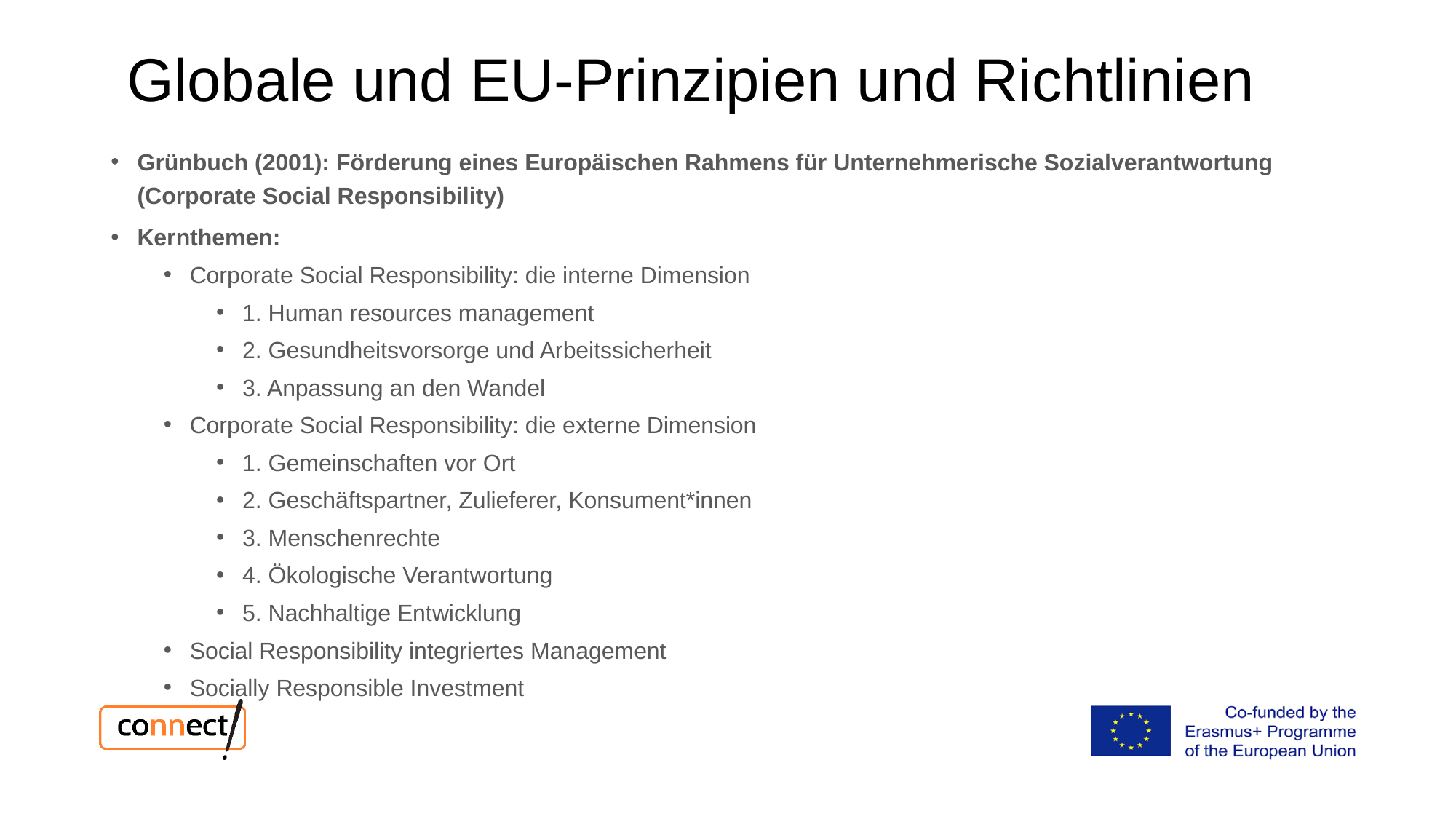

Globale und EU-Prinzipien und Richtlinien
Grünbuch (2001): Förderung eines Europäischen Rahmens für Unternehmerische Sozialverantwortung (Corporate Social Responsibility)
Kernthemen:
Corporate Social Responsibility: die interne Dimension
1. Human resources management
2. Gesundheitsvorsorge und Arbeitssicherheit
3. Anpassung an den Wandel
Corporate Social Responsibility: die externe Dimension
1. Gemeinschaften vor Ort
2. Geschäftspartner, Zulieferer, Konsument*innen
3. Menschenrechte
4. Ökologische Verantwortung
5. Nachhaltige Entwicklung
Social Responsibility integriertes Management
Socially Responsible Investment